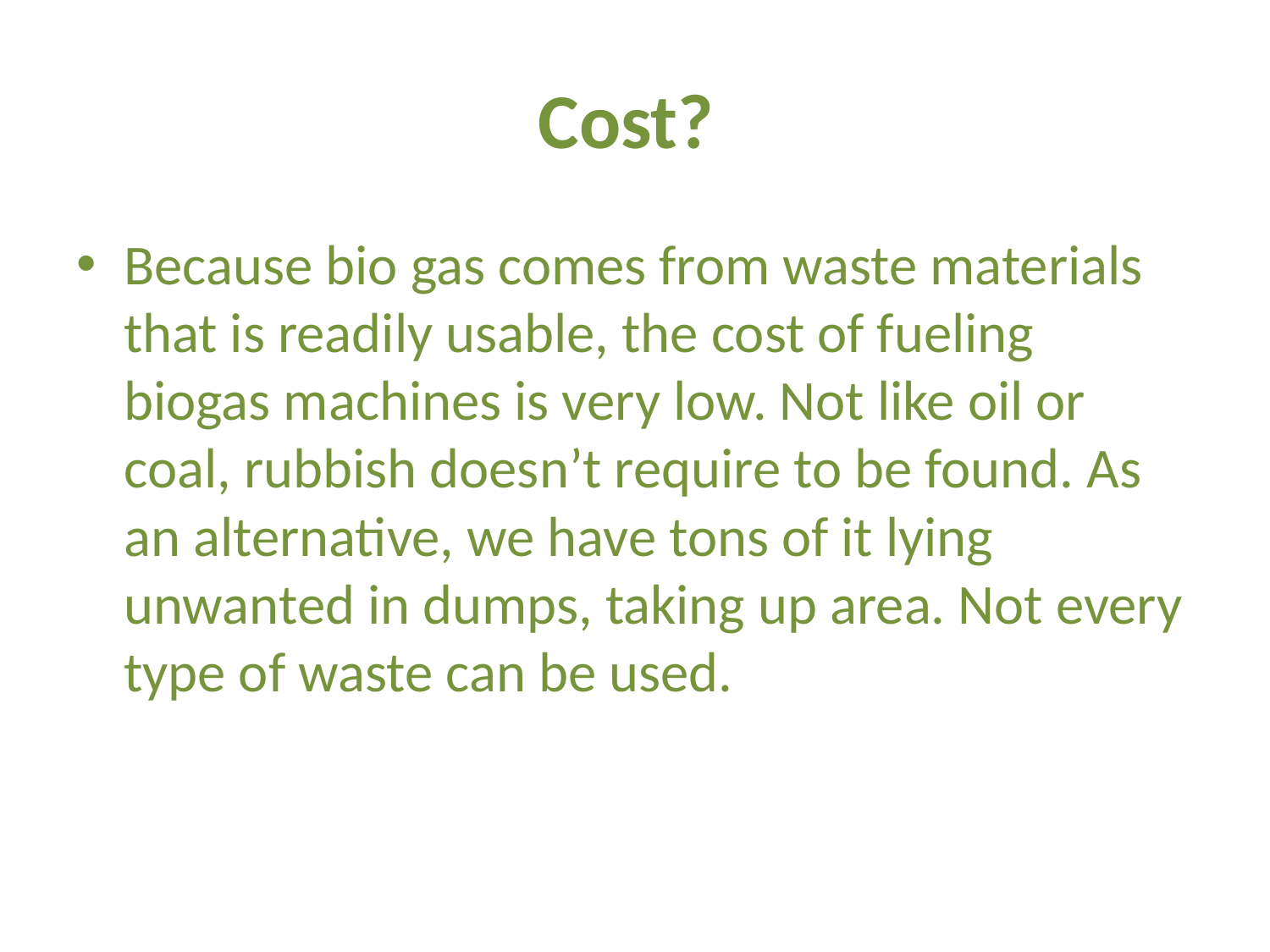

# Cost?
Because bio gas comes from waste materials that is readily usable, the cost of fueling biogas machines is very low. Not like oil or coal, rubbish doesn’t require to be found. As an alternative, we have tons of it lying unwanted in dumps, taking up area. Not every type of waste can be used.